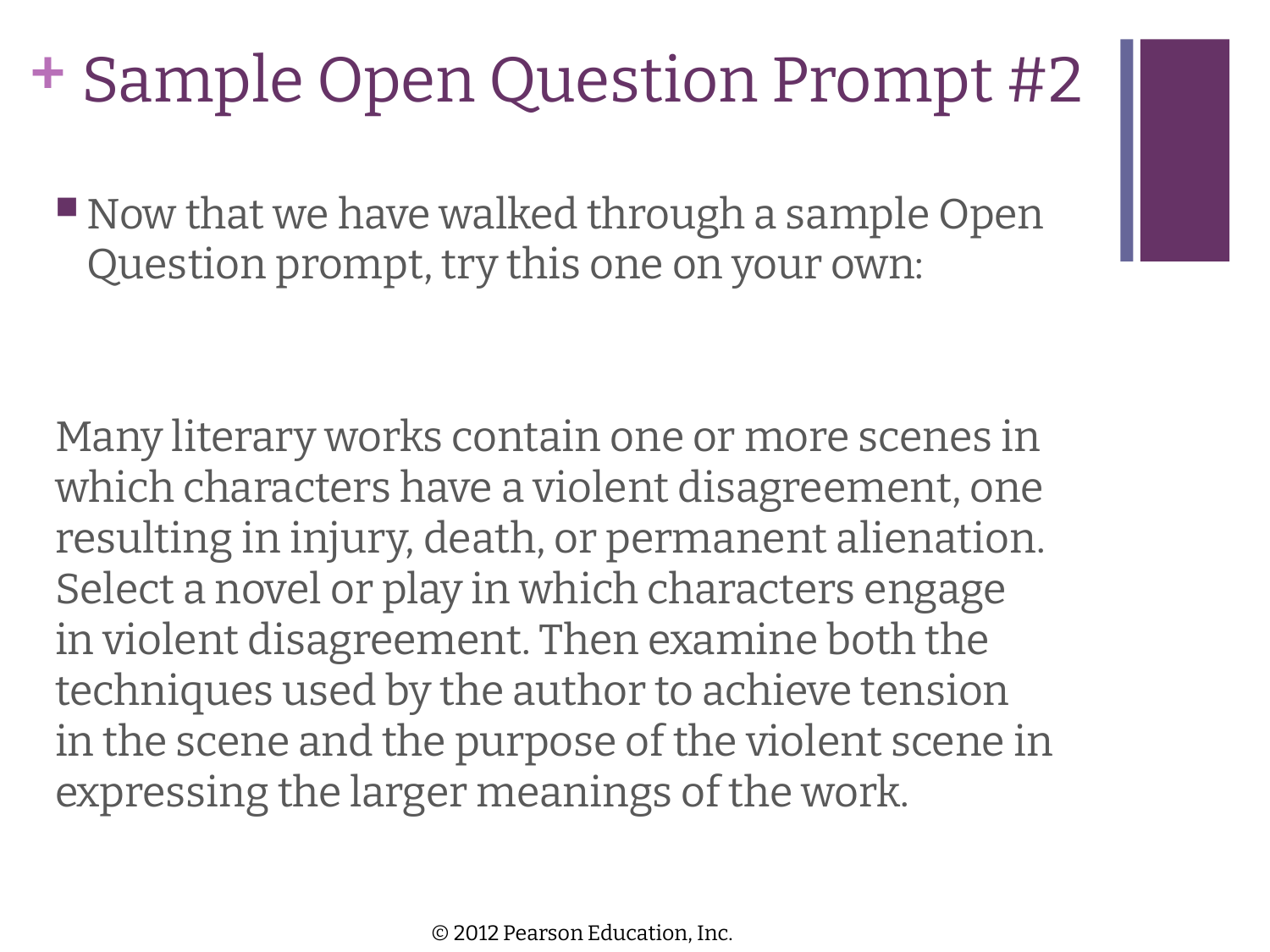

# Sample Open Question Prompt #2
Now that we have walked through a sample Open Question prompt, try this one on your own:

Many literary works contain one or more scenes in which characters have a violent disagreement, one resulting in injury, death, or permanent alienation.  Select a novel or play in which characters engage
in violent disagreement. Then examine both the techniques used by the author to achieve tension
in the scene and the purpose of the violent scene in expressing the larger meanings of the work.
© 2012 Pearson Education, Inc.